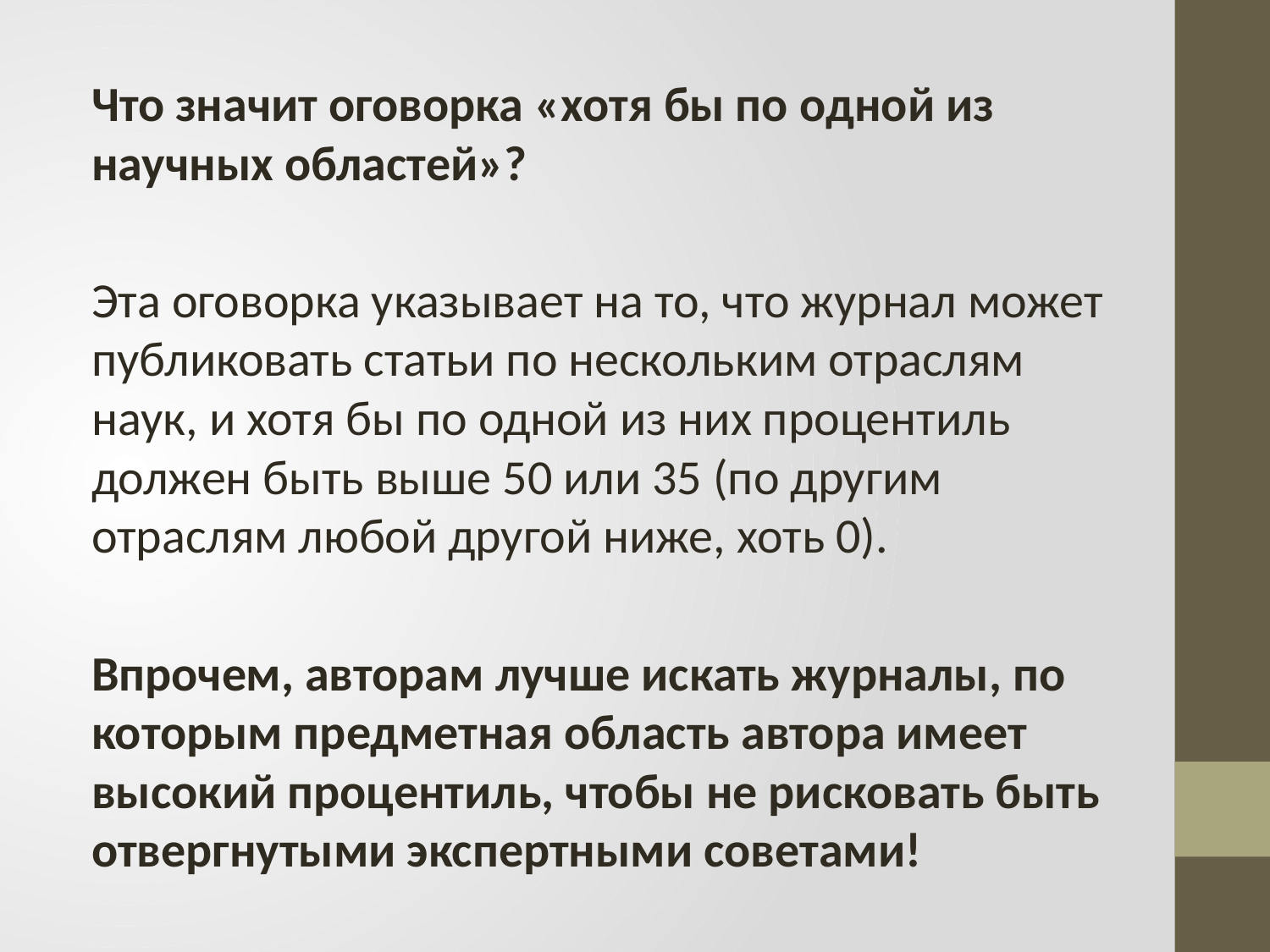

Что значит оговорка «хотя бы по одной из научных областей»?

Эта оговорка указывает на то, что журнал может публиковать статьи по нескольким отраслям наук, и хотя бы по одной из них процентиль должен быть выше 50 или 35 (по другим отраслям любой другой ниже, хоть 0).

Впрочем, авторам лучше искать журналы, по которым предметная область автора имеет высокий процентиль, чтобы не рисковать быть отвергнутыми экспертными советами!